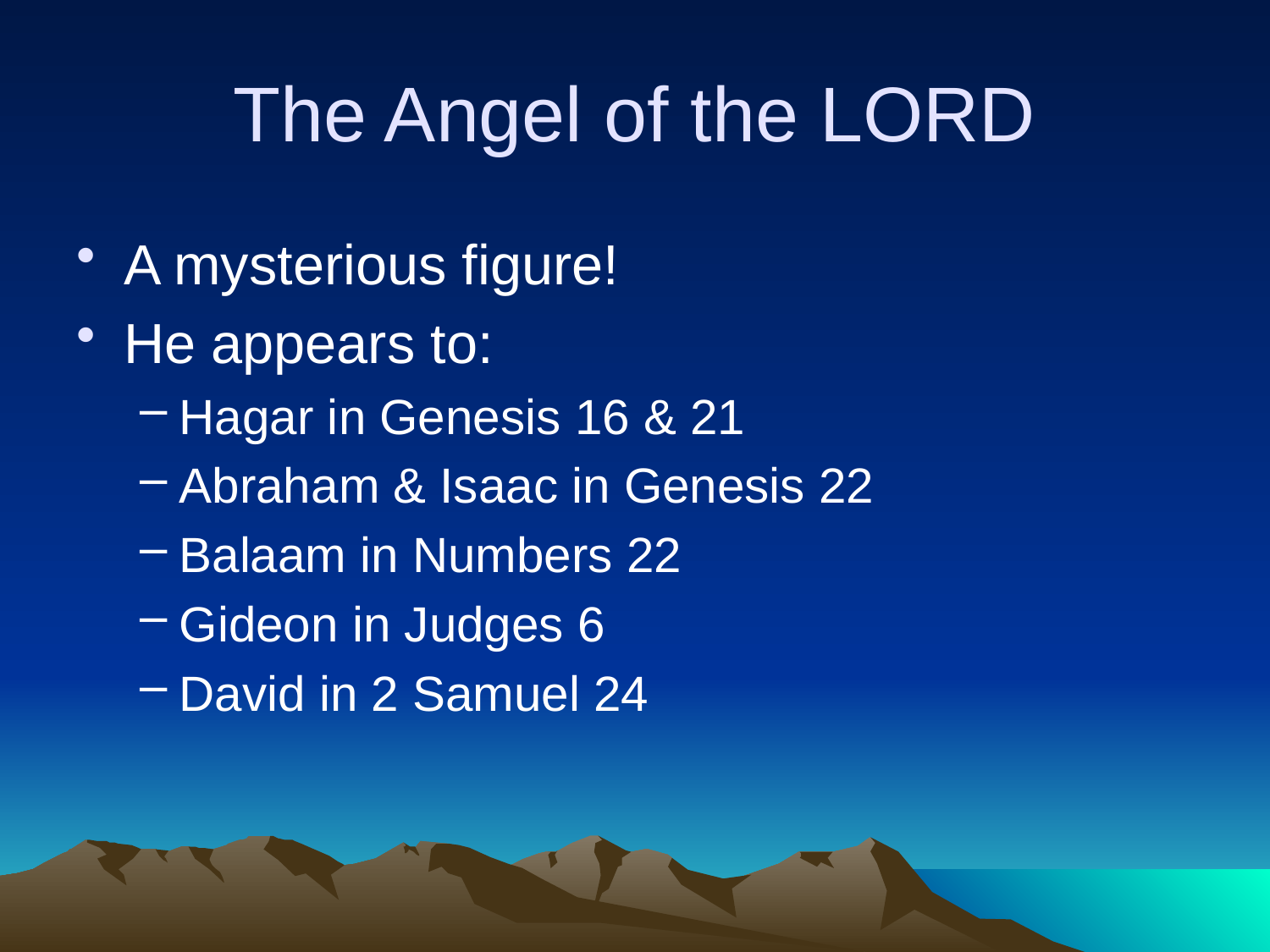

# The Angel of the LORD
A mysterious figure!
He appears to:
Hagar in Genesis 16 & 21
Abraham & Isaac in Genesis 22
Balaam in Numbers 22
Gideon in Judges 6
David in 2 Samuel 24